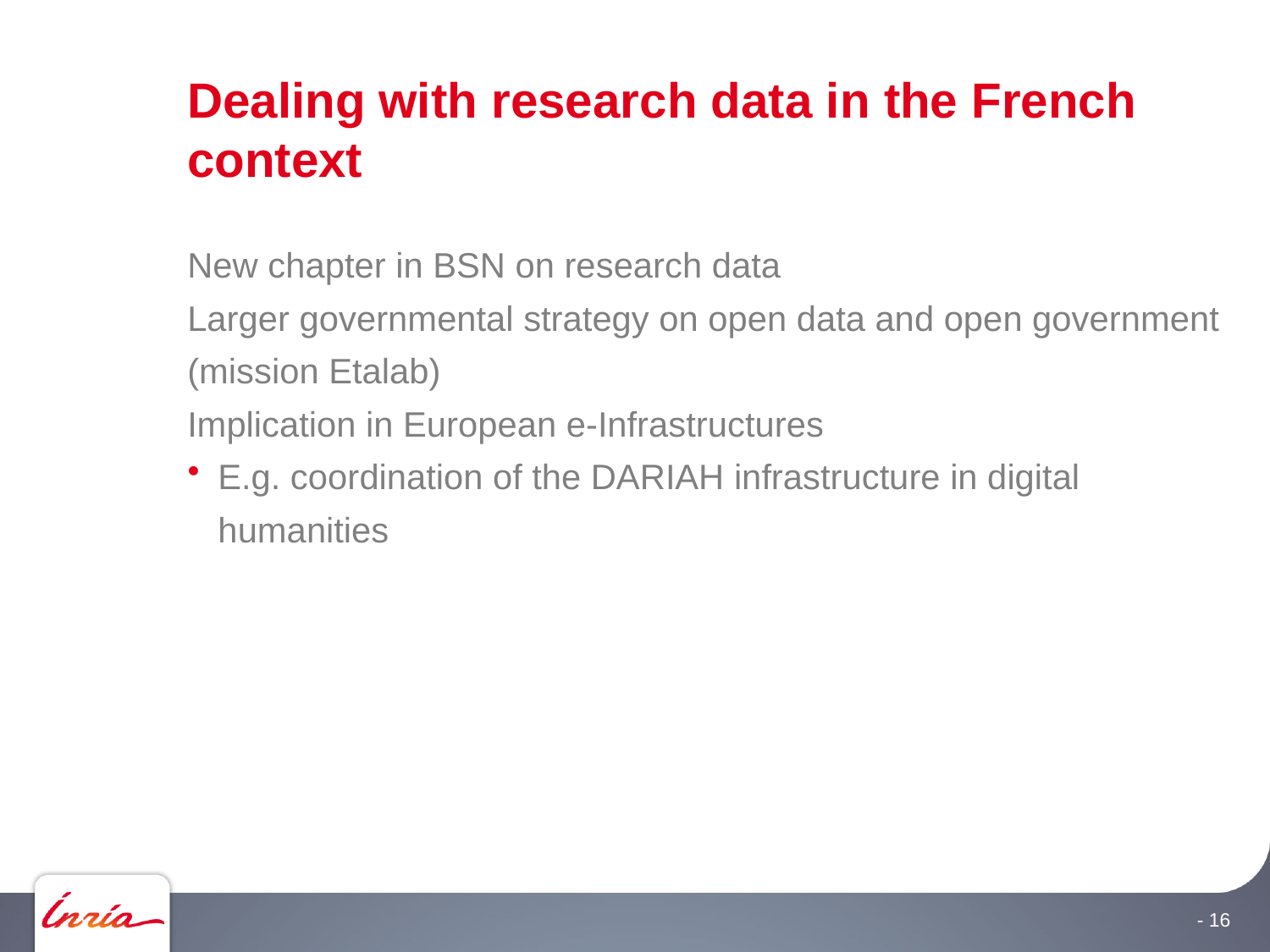

# Dealing with research data in the French context
New chapter in BSN on research data
Larger governmental strategy on open data and open government (mission Etalab)
Implication in European e-Infrastructures
E.g. coordination of the DARIAH infrastructure in digital humanities
16